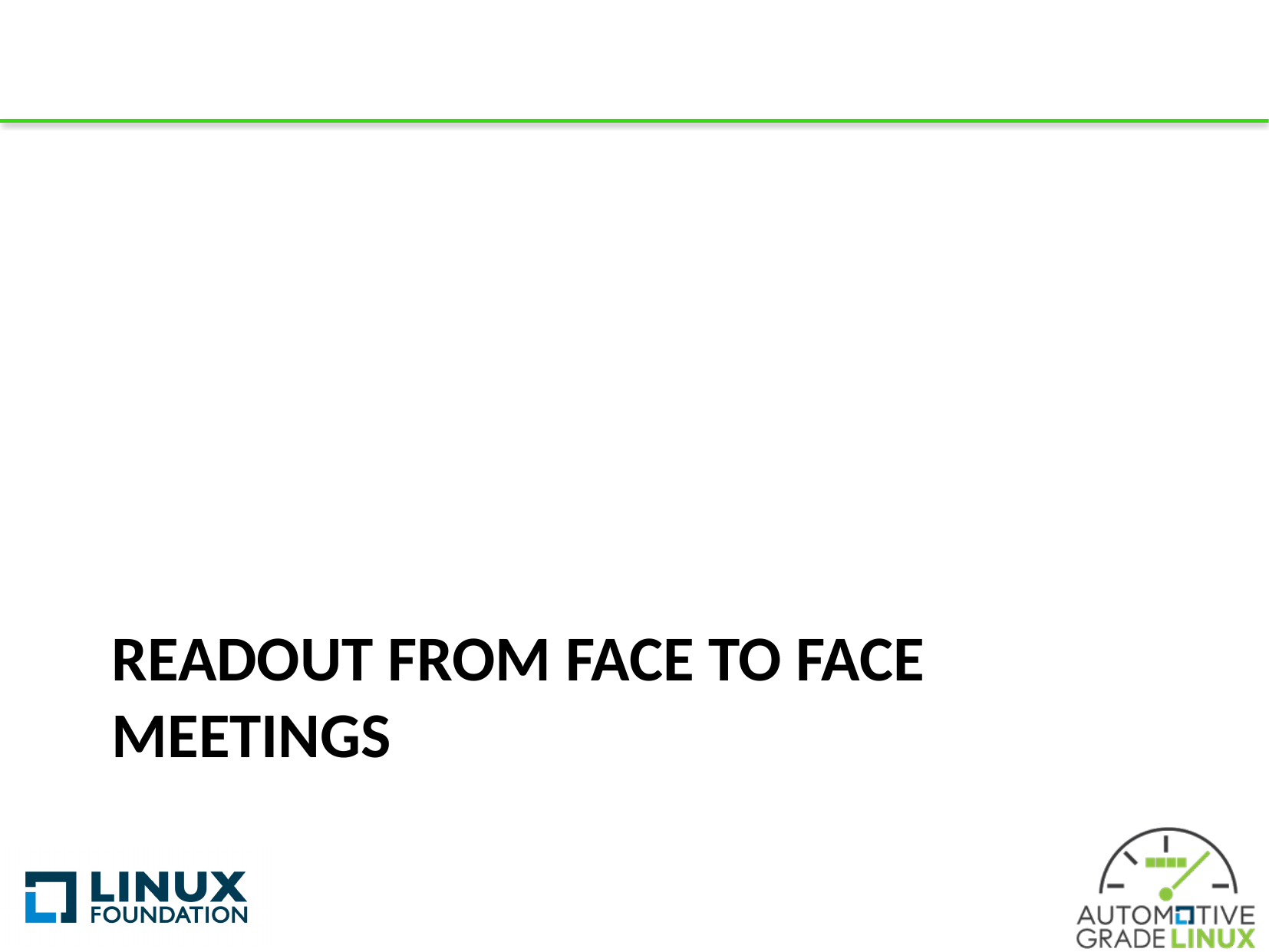

# Readout from Face to Face Meetings